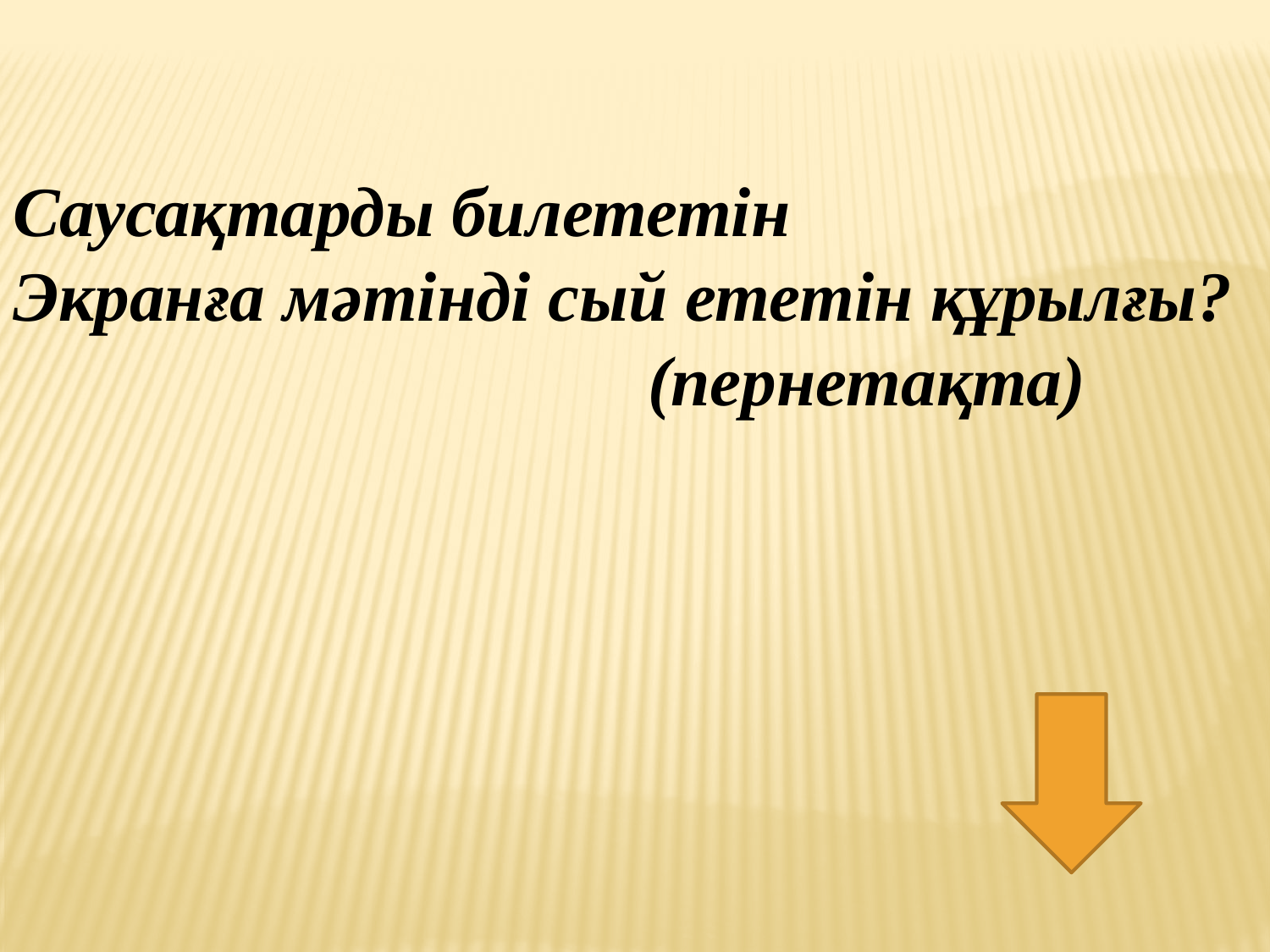

Саусақтарды билететін
Экранға мәтінді сый ететін құрылғы?
					(пернетақта)